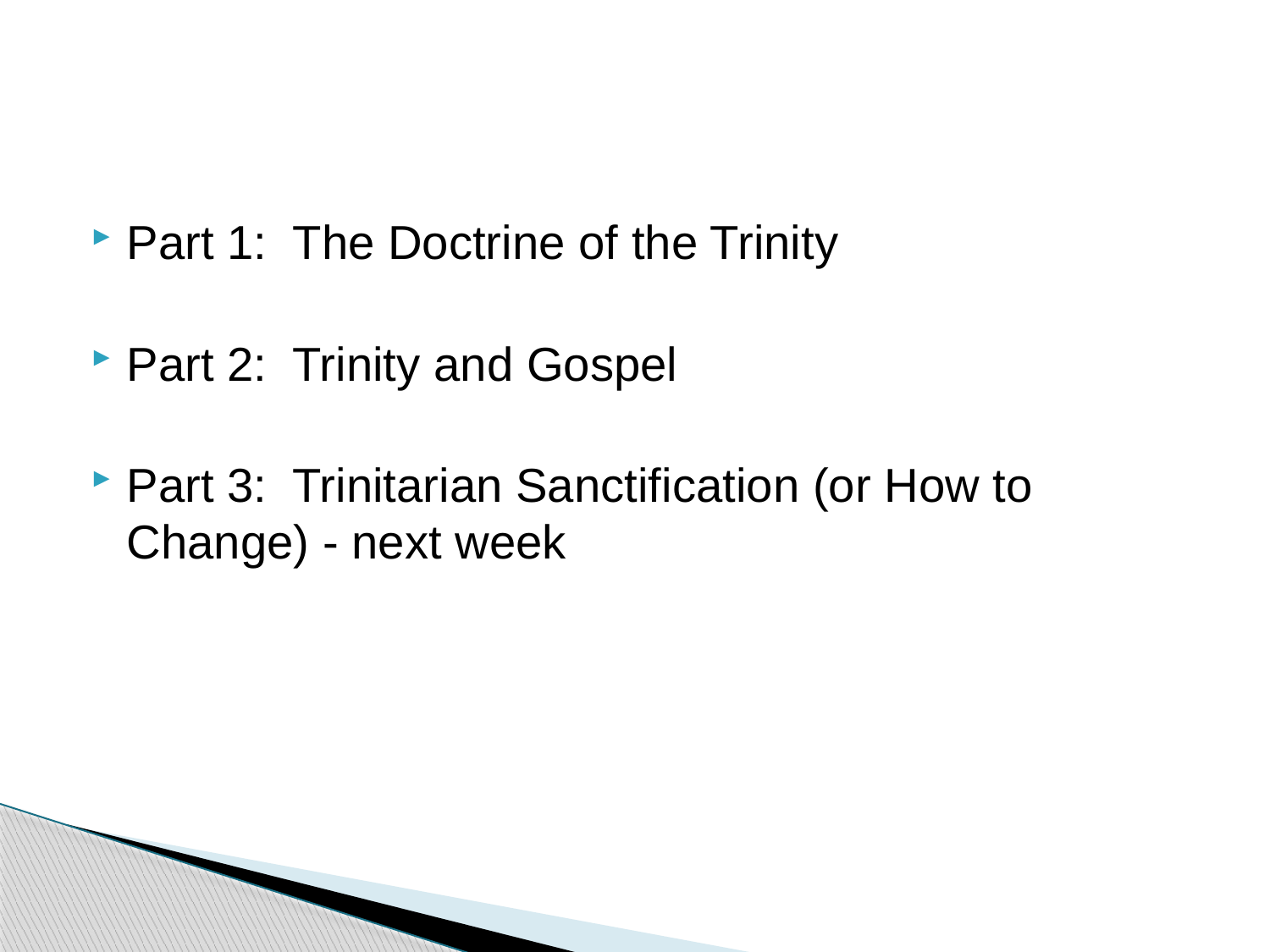

Part 1:  The Doctrine of the Trinity
Part 2:  Trinity and Gospel
Part 3:  Trinitarian Sanctification (or How to Change) - next week